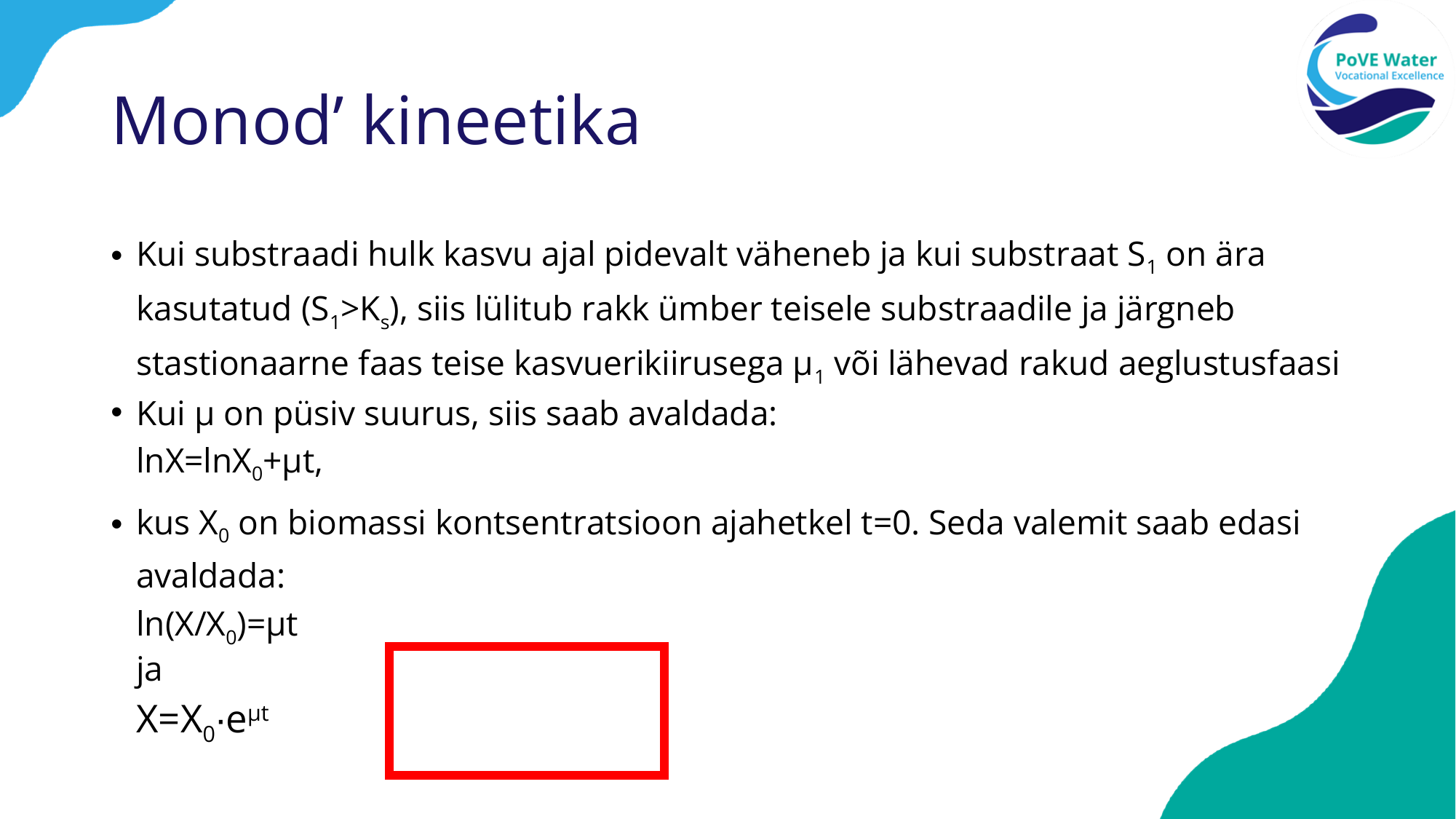

# Monod’ kineetika
Kui substraadi hulk kasvu ajal pidevalt väheneb ja kui substraat S1 on ära kasutatud (S1>Ks), siis lülitub rakk ümber teisele substraadile ja järgneb stastionaarne faas teise kasvuerikiirusega µ1 või lähevad rakud aeglustusfaasi
Kui µ on püsiv suurus, siis saab avaldada:
				lnX=lnX0+µt,
kus X0 on biomassi kontsentratsioon ajahetkel t=0. Seda valemit saab edasi avaldada:
				ln(X/X0)=µt
							ja
				X=X0∙eµt